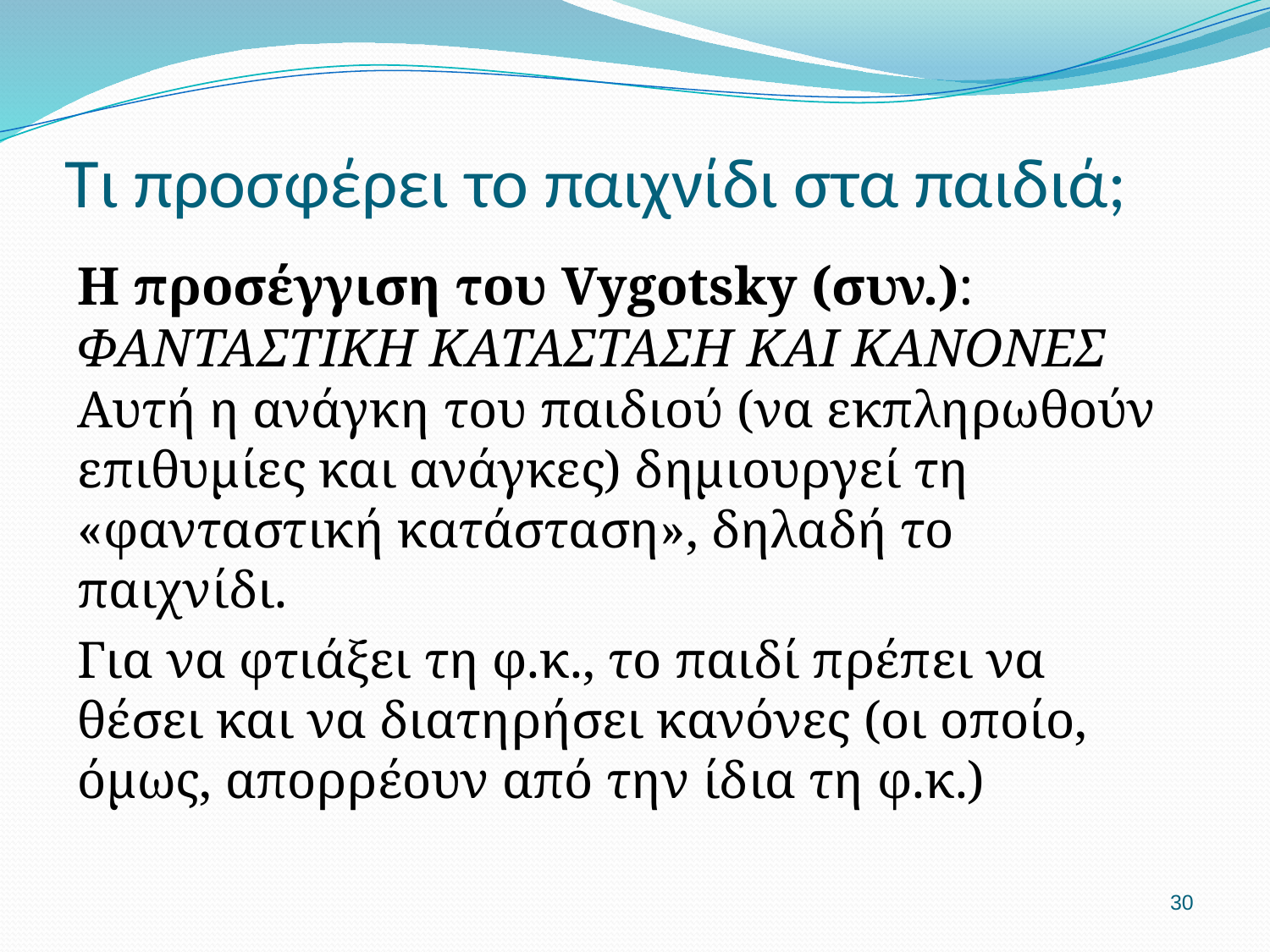

# Τι προσφέρει το παιχνίδι στα παιδιά;

Η προσέγγιση του Vygotsky (συν.):
ΦΑΝΤΑΣΤΙΚΗ ΚΑΤΑΣΤΑΣΗ ΚΑΙ ΚΑΝΟΝΕΣ Αυτή η ανάγκη του παιδιού (να εκπληρωθούν επιθυμίες και ανάγκες) δημιουργεί τη «φανταστική κατάσταση», δηλαδή το παιχνίδι.
Για να φτιάξει τη φ.κ., το παιδί πρέπει να θέσει και να διατηρήσει κανόνες (οι οποίο, όμως, απορρέουν από την ίδια τη φ.κ.)
30